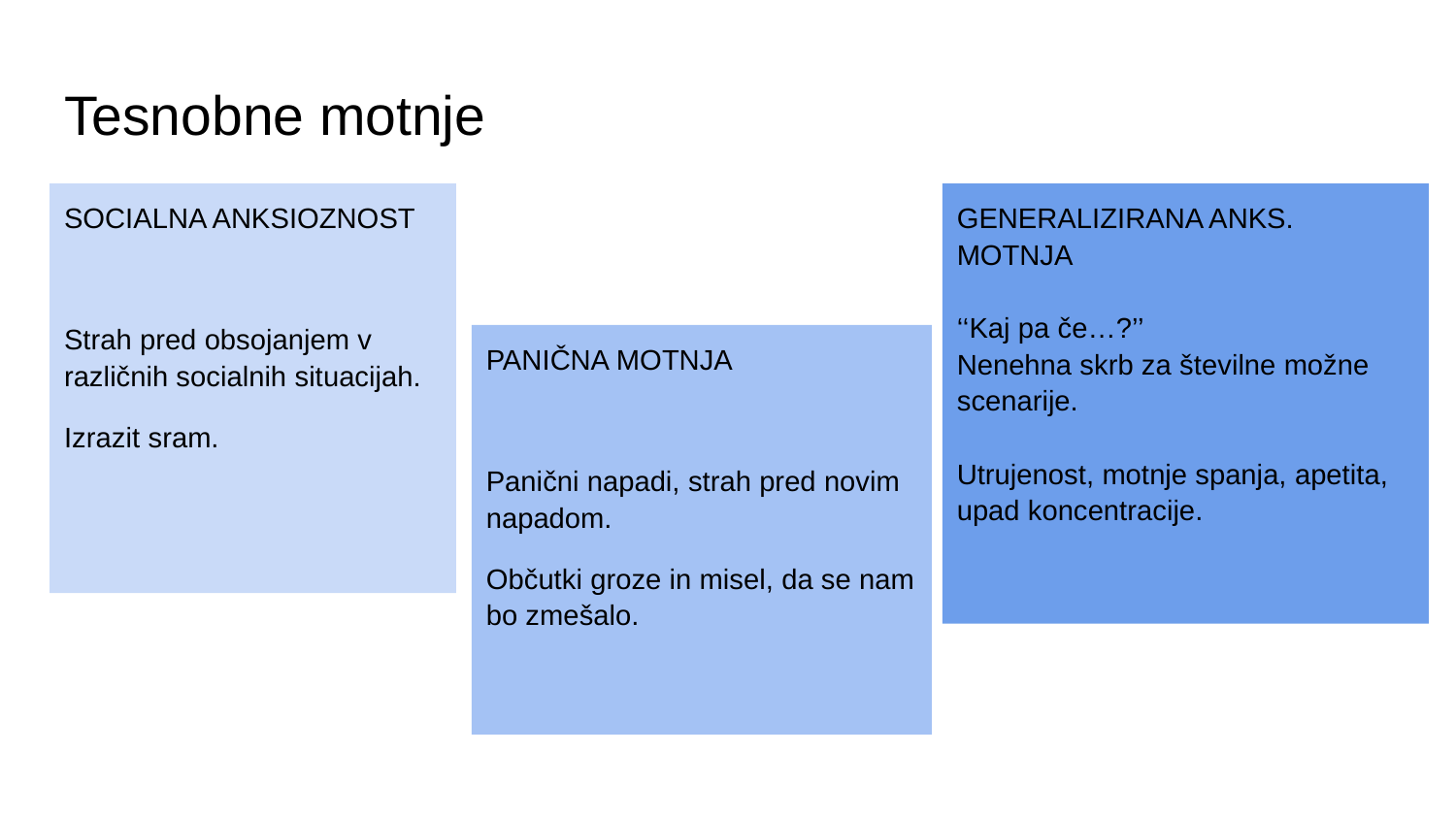

# Tesnobne motnje
SOCIALNA ANKSIOZNOST

Strah pred obsojanjem v različnih socialnih situacijah.
Izrazit sram.

GENERALIZIRANA ANKS. MOTNJA

‘‘Kaj pa če…?’’
Nenehna skrb za številne možne scenarije.

Utrujenost, motnje spanja, apetita, upad koncentracije.
PANIČNA MOTNJA

Panični napadi, strah pred novim napadom.
Občutki groze in misel, da se nam bo zmešalo.